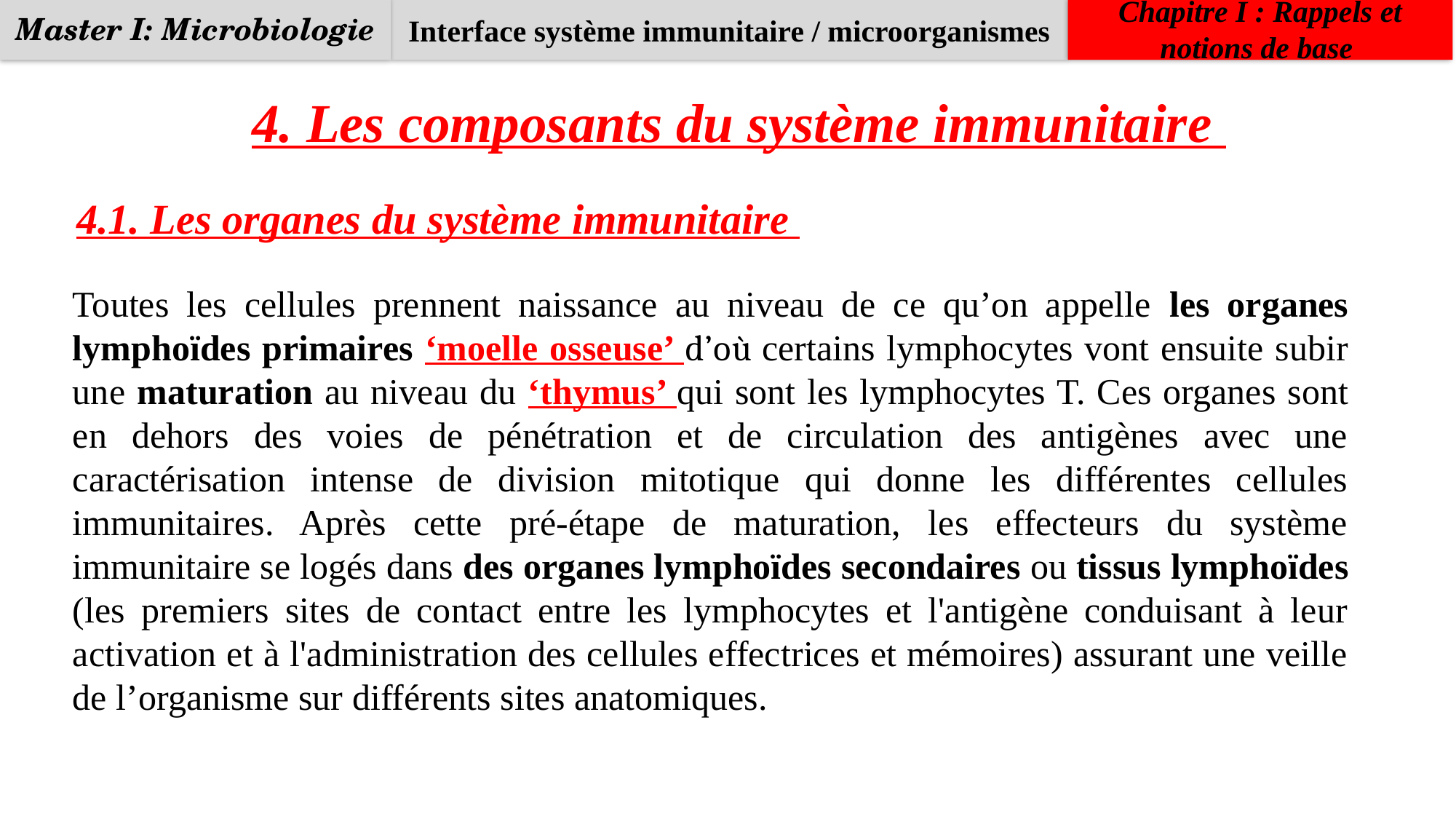

Interface système immunitaire / microorganismes
Chapitre I : Rappels et notions de base
Master I: Microbiologie
4. Les composants du système immunitaire
4.1. Les organes du système immunitaire
Toutes les cellules prennent naissance au niveau de ce qu’on appelle les organes lymphoïdes primaires ‘moelle osseuse’ d’où certains lymphocytes vont ensuite subir une maturation au niveau du ‘thymus’ qui sont les lymphocytes T. Ces organes sont en dehors des voies de pénétration et de circulation des antigènes avec une caractérisation intense de division mitotique qui donne les différentes cellules immunitaires. Après cette pré-étape de maturation, les effecteurs du système immunitaire se logés dans des organes lymphoïdes secondaires ou tissus lymphoïdes (les premiers sites de contact entre les lymphocytes et l'antigène conduisant à leur activation et à l'administration des cellules effectrices et mémoires) assurant une veille de l’organisme sur différents sites anatomiques.